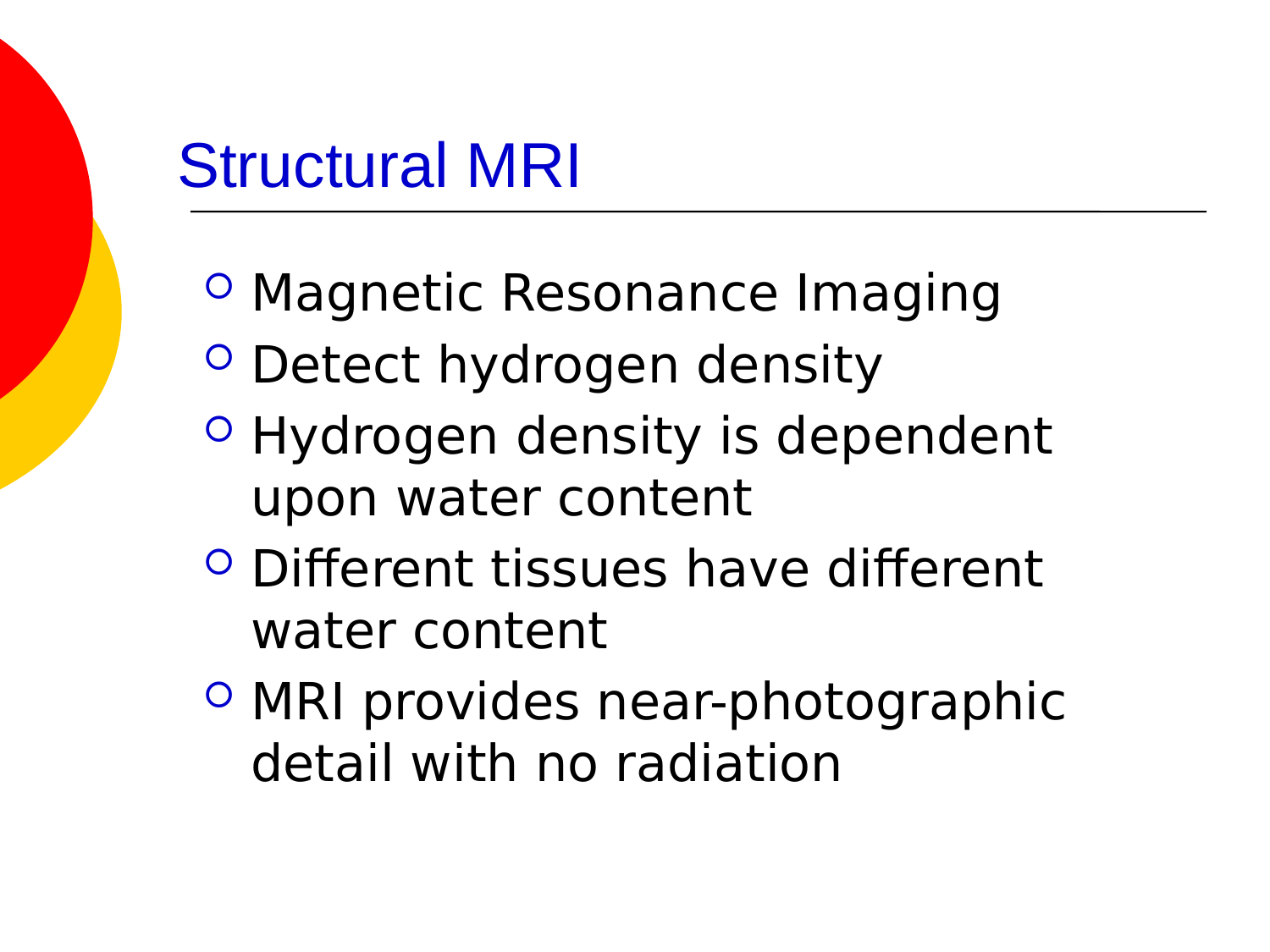

# Structural MRI
Magnetic Resonance Imaging
Detect hydrogen density
Hydrogen density is dependent upon water content
Different tissues have different water content
MRI provides near-photographic detail with no radiation